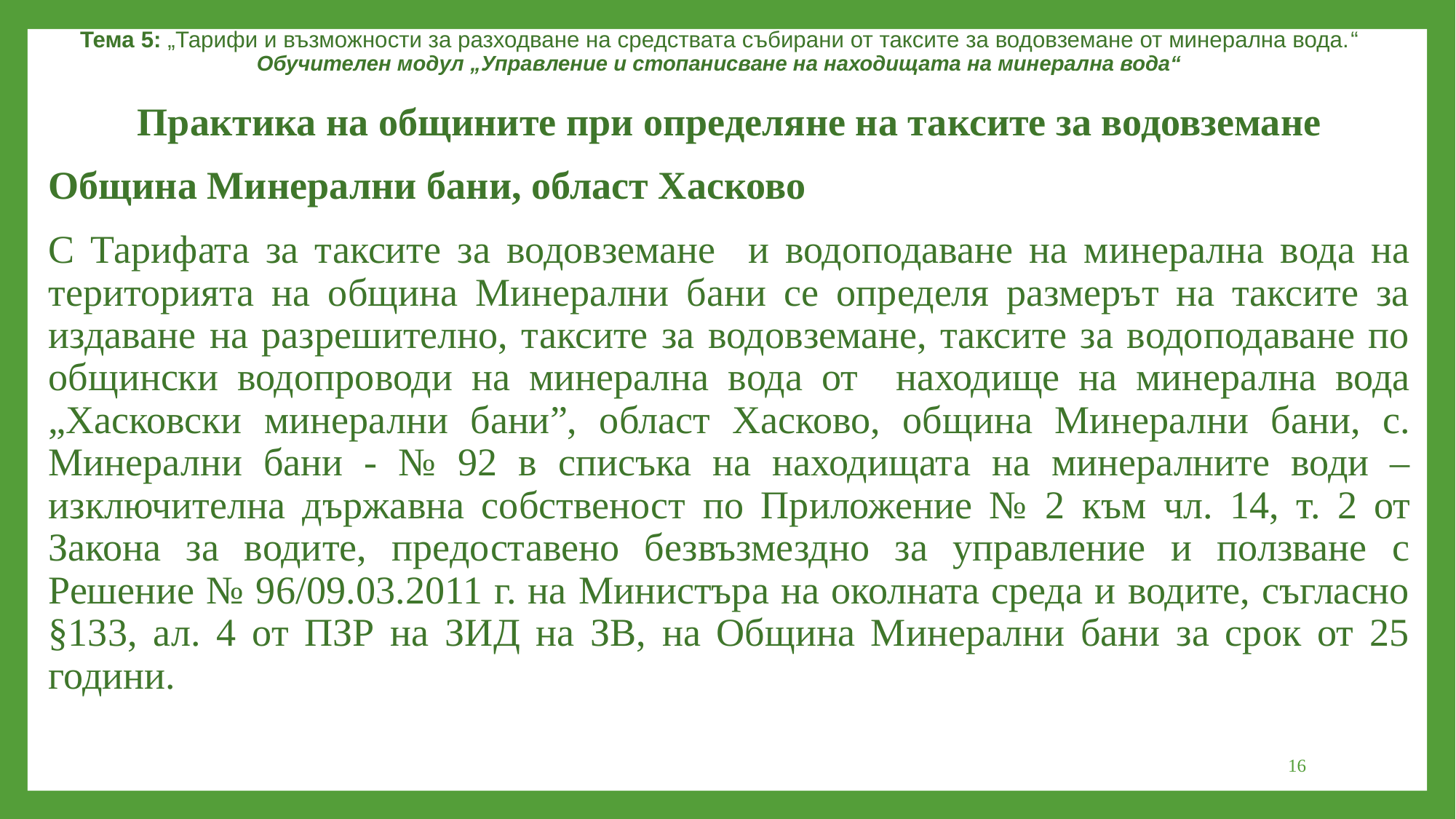

Тема 5: „Тарифи и възможности за разходване на средствата събирани от таксите за водовземане от минерална вода.“
Обучителен модул „Управление и стопанисване на находищата на минерална вода“
Практика на общините при определяне на таксите за водовземане
Община Минерални бани, област Хасково
С Тарифата за таксите за водовземане  и водоподаване на минерална вода на територията на община Минерални бани се определя размерът на таксите за издаване на разрешително, таксите за водовземане, таксите за водоподаване по общински водопроводи на минерална вода от  находище на минерална вода „Хасковски минерални бани”, област Хасково, община Минерални бани, с. Минерални бани - № 92 в списъка на находищата на минералните води – изключителна държавна собственост по Приложение № 2 към чл. 14, т. 2 от Закона за водите, предоставено безвъзмездно за управление и ползване с Решение № 96/09.03.2011 г. на Министъра на околната среда и водите, съгласно §133, ал. 4 от ПЗР на ЗИД на ЗВ, на Община Минерални бани за срок от 25 години.

16